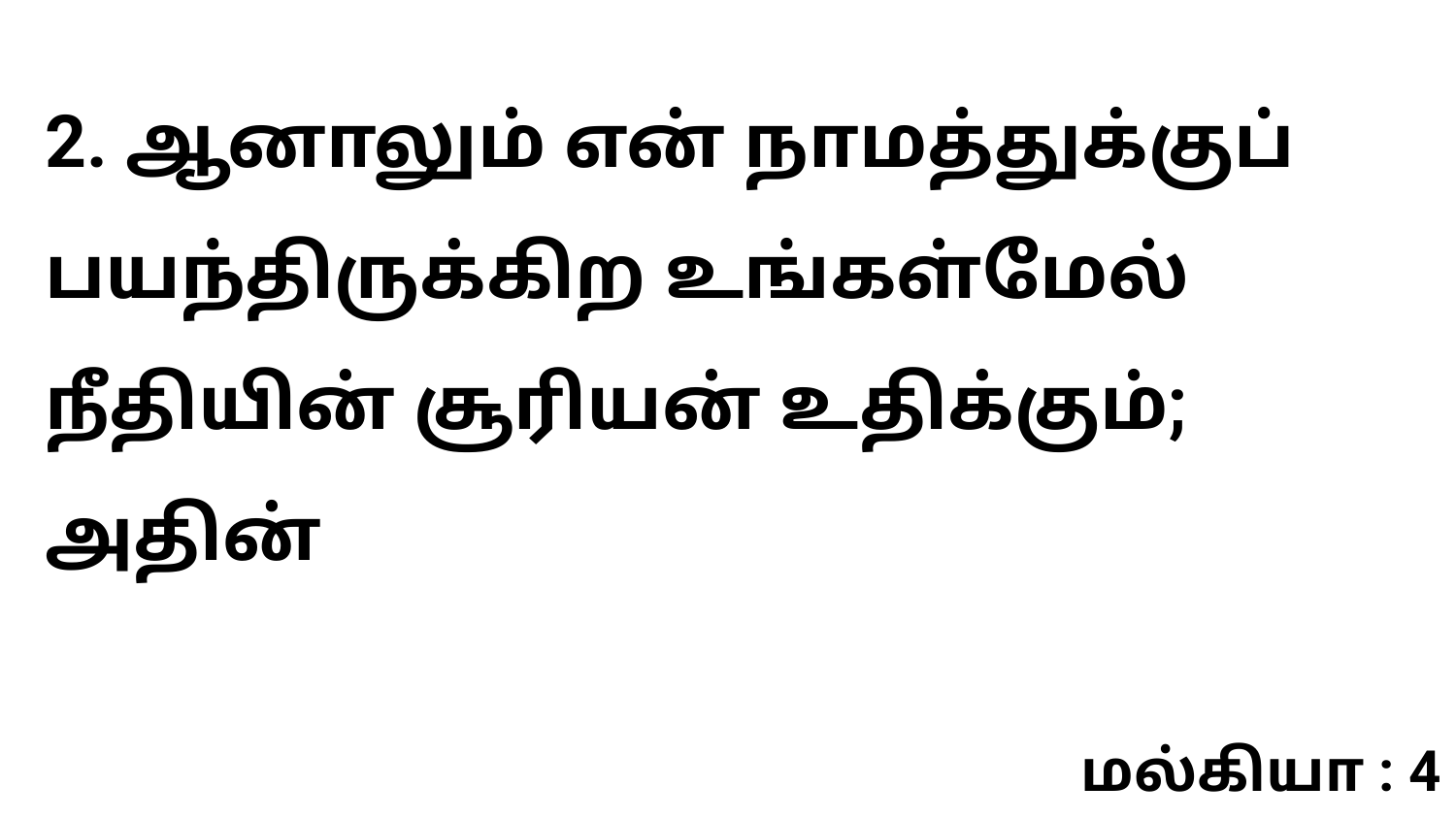

2. ஆனாலும் என் நாமத்துக்குப் பயந்திருக்கிற உங்கள்மேல் நீதியின் சூரியன் உதிக்கும்; அதின்
மல்கியா : 4